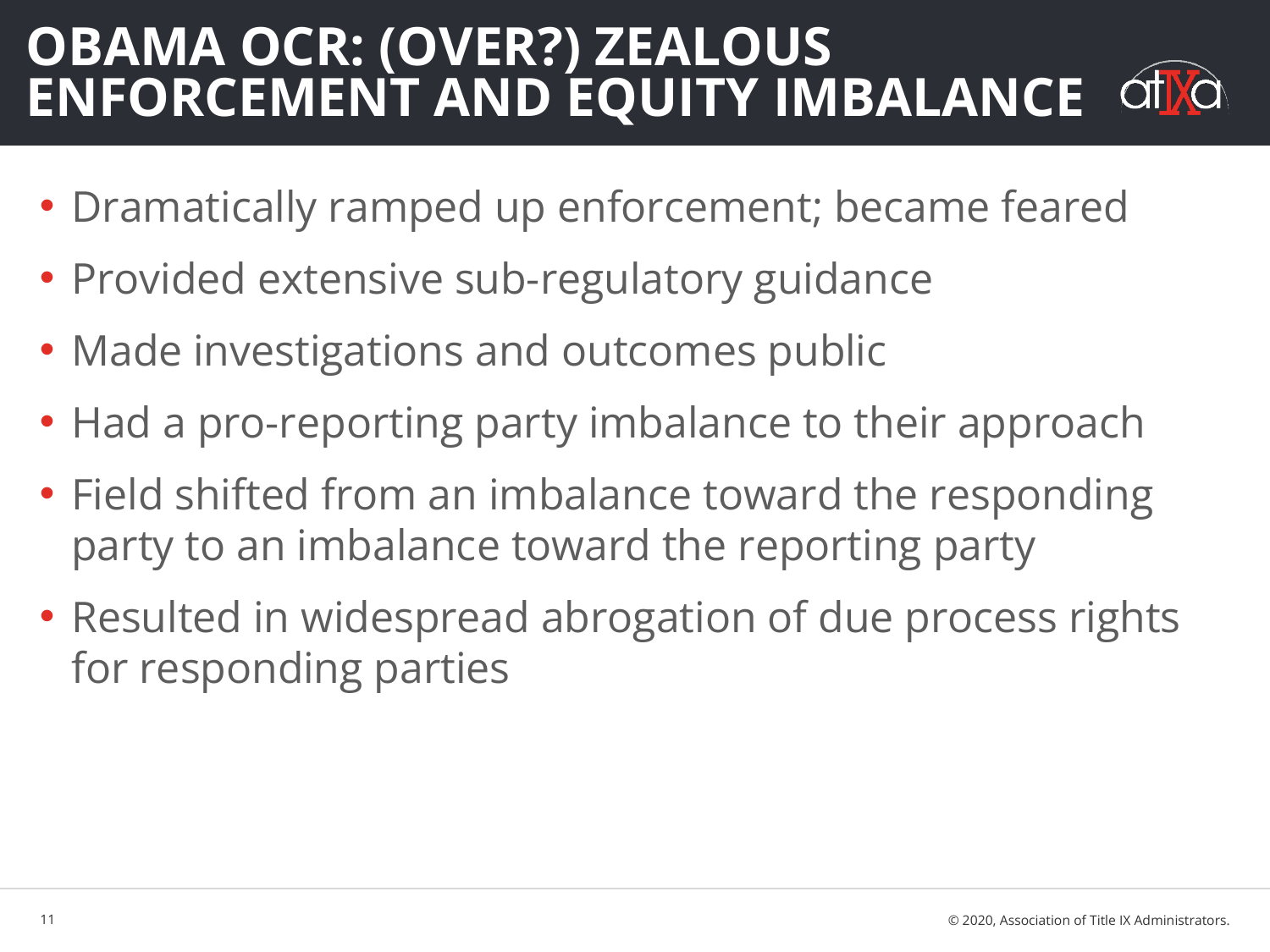

# Obama OCR: (Over?) Zealous Enforcement and Equity iMbalancE
Dramatically ramped up enforcement; became feared
Provided extensive sub-regulatory guidance
Made investigations and outcomes public
Had a pro-reporting party imbalance to their approach
Field shifted from an imbalance toward the responding party to an imbalance toward the reporting party
Resulted in widespread abrogation of due process rights for responding parties